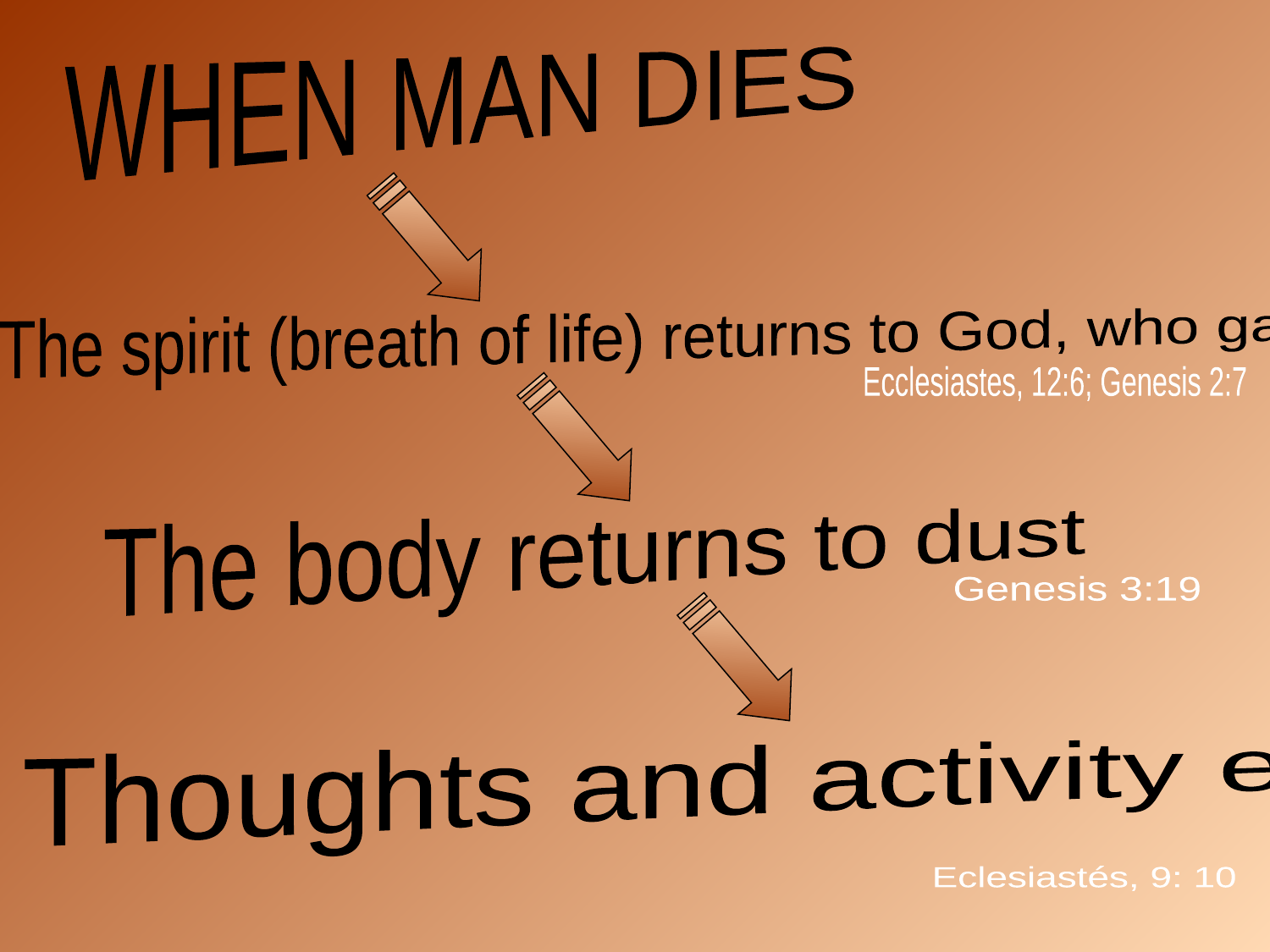

WHEN MAN DIES

The spirit (breath of life) returns to God, who gave it
Ecclesiastes, 12:6; Genesis 2:7

The body returns to dust
Genesis 3:19

Thoughts and activity end
Eclesiastés, 9: 10